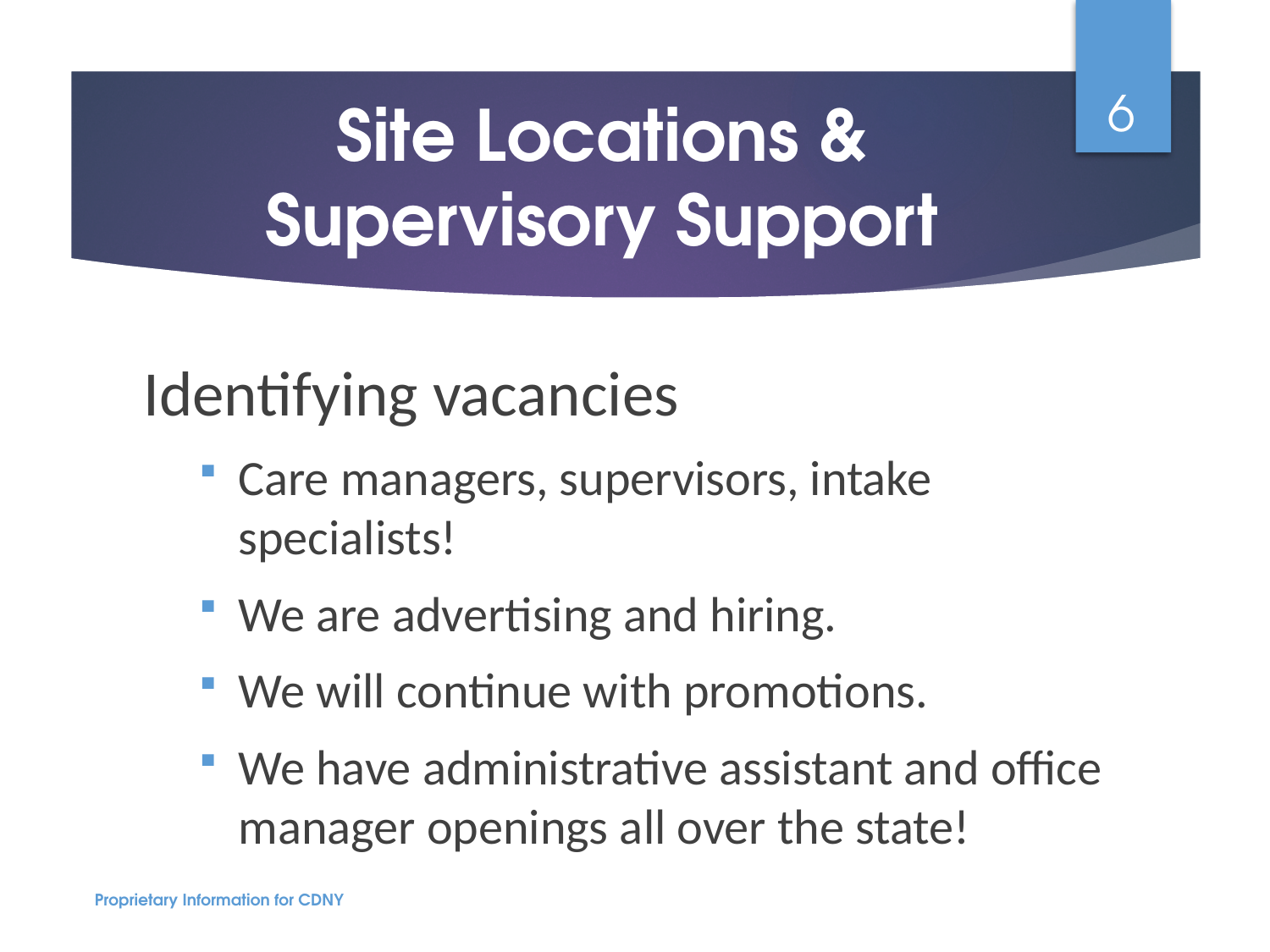

6
# Site Locations & Supervisory Support

Identifying vacancies
Care managers, supervisors, intake specialists!
We are advertising and hiring.
We will continue with promotions.
We have administrative assistant and office manager openings all over the state!

Proprietary Information for CDNY